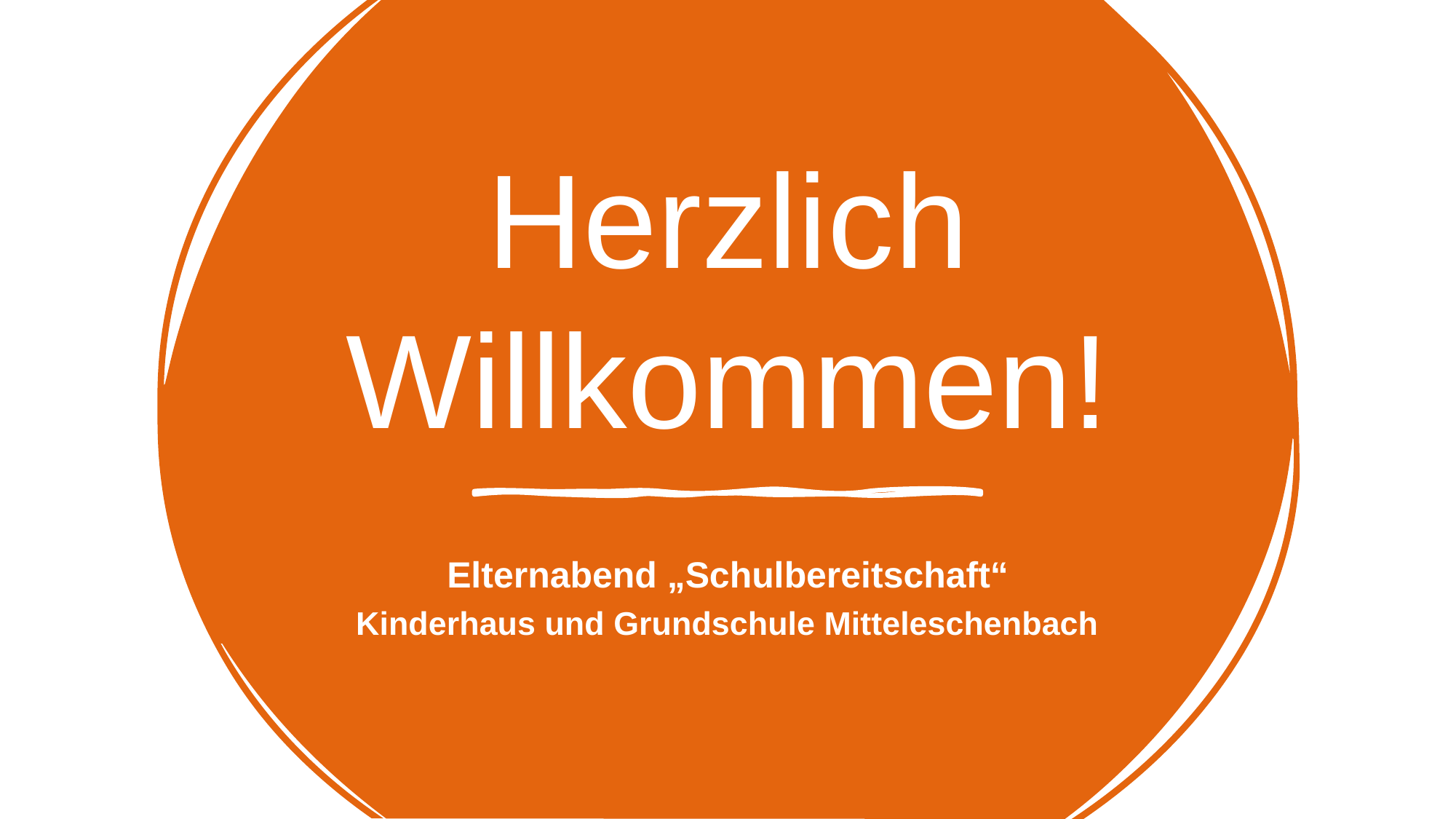

# Herzlich Willkommen!
Elternabend „Schulbereitschaft“
Kinderhaus und Grundschule Mitteleschenbach